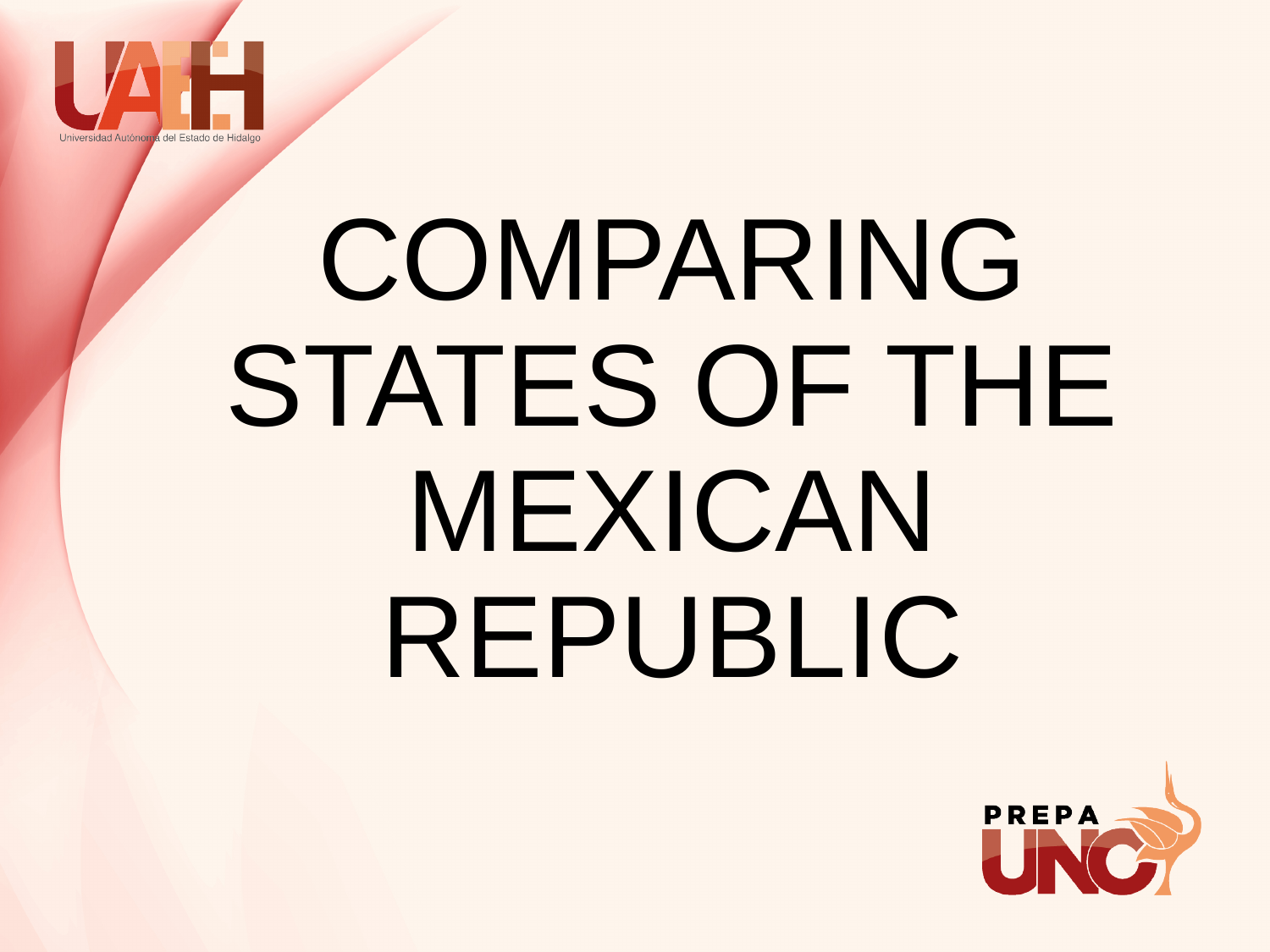

# COMPARING STATES OF THE MEXICAN REPUBLIC